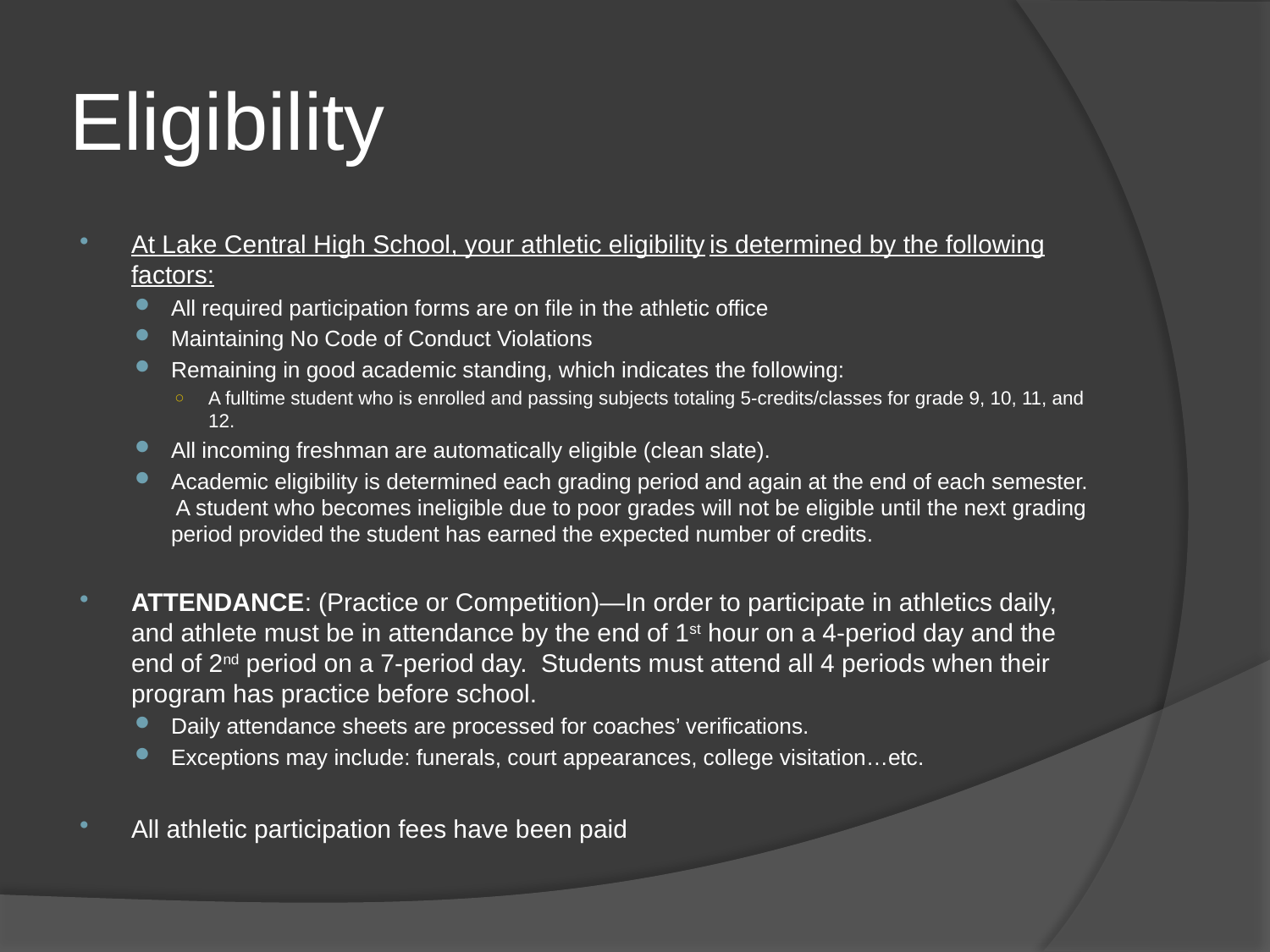

# Eligibility
At Lake Central High School, your athletic eligibility is determined by the following factors:
All required participation forms are on file in the athletic office
Maintaining No Code of Conduct Violations
Remaining in good academic standing, which indicates the following:
A fulltime student who is enrolled and passing subjects totaling 5-credits/classes for grade 9, 10, 11, and 12.
All incoming freshman are automatically eligible (clean slate).
Academic eligibility is determined each grading period and again at the end of each semester.  A student who becomes ineligible due to poor grades will not be eligible until the next grading period provided the student has earned the expected number of credits.

ATTENDANCE: (Practice or Competition)—In order to participate in athletics daily, and athlete must be in attendance by the end of 1st hour on a 4-period day and the end of 2nd period on a 7-period day.  Students must attend all 4 periods when their program has practice before school.
Daily attendance sheets are processed for coaches’ verifications.
Exceptions may include: funerals, court appearances, college visitation…etc.

All athletic participation fees have been paid